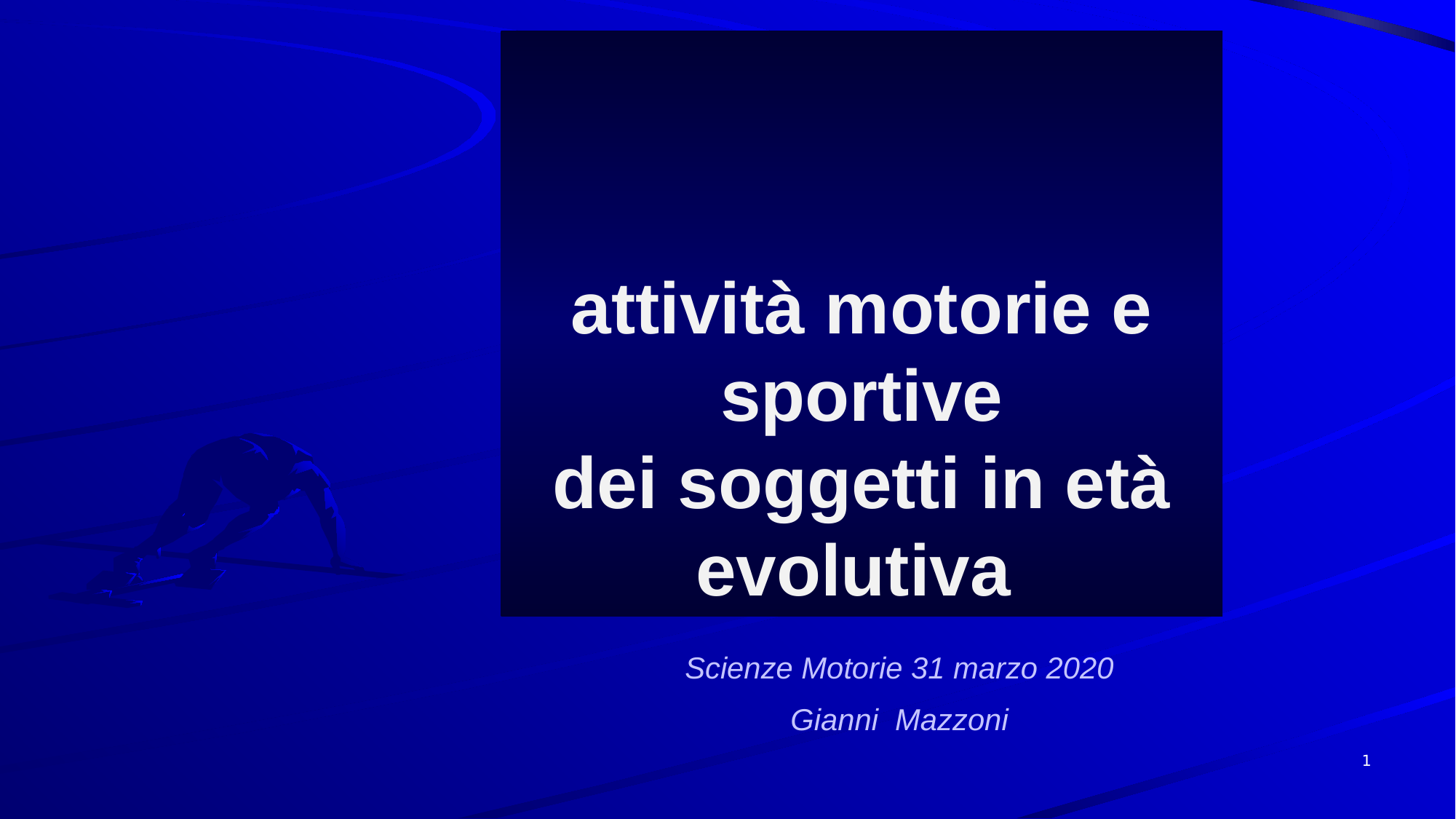

# attività motorie e sportive dei soggetti in età evolutiva
 Scienze Motorie 31 marzo 2020
Gianni  Mazzoni
1